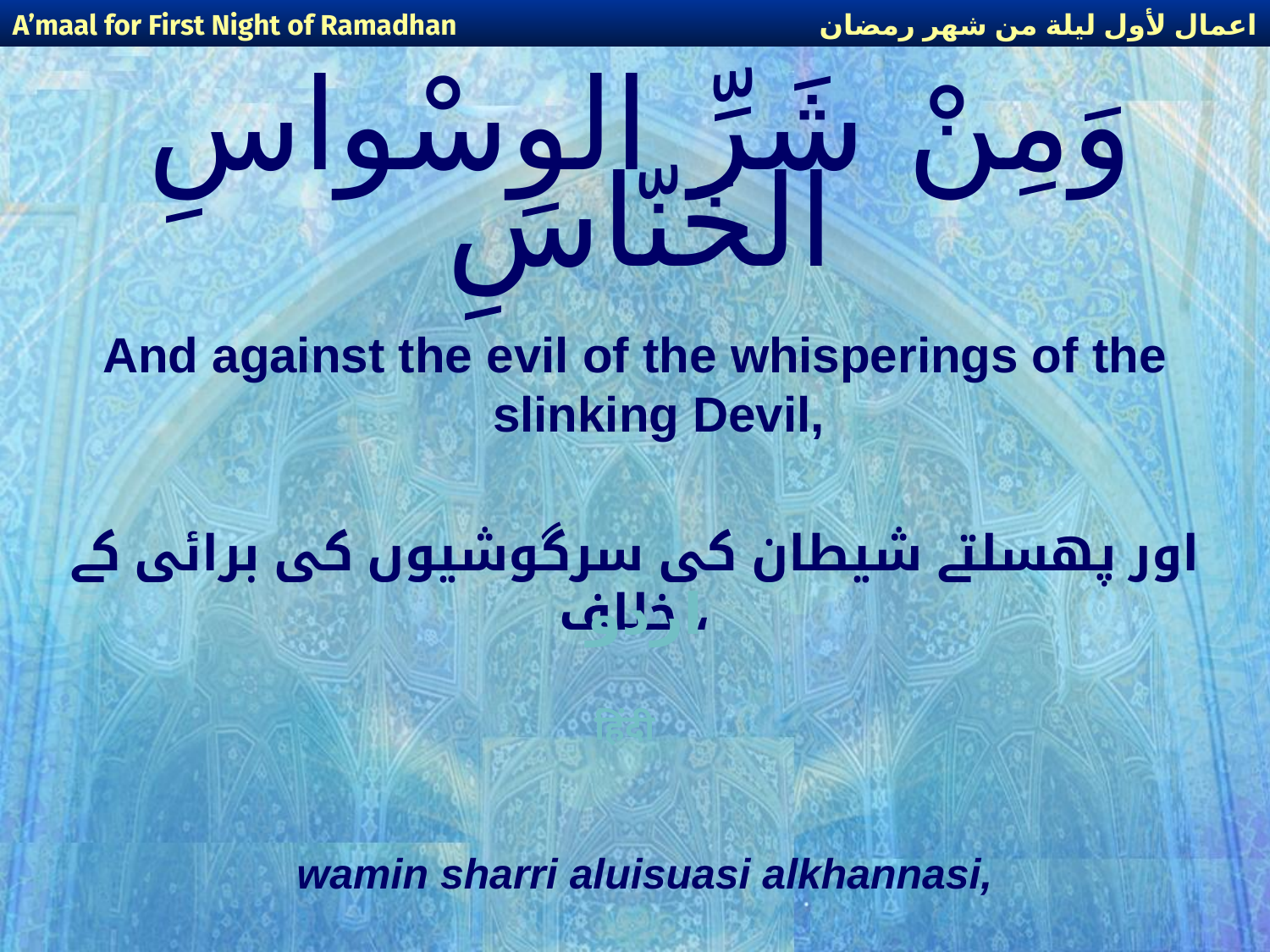

اعمال لأول ليلة من شهر رمضان
A’maal for First Night of Ramadhan
# وَمِنْ شَرِّ الوِسْواسِ الخَنّاسِ
And against the evil of the whisperings of the slinking Devil,

اور پھسلتے شیطان کی سرگوشیوں کی برائی کے خلاف ،

اردو
हिंदी
wamin sharri aluisuasi alkhannasi,